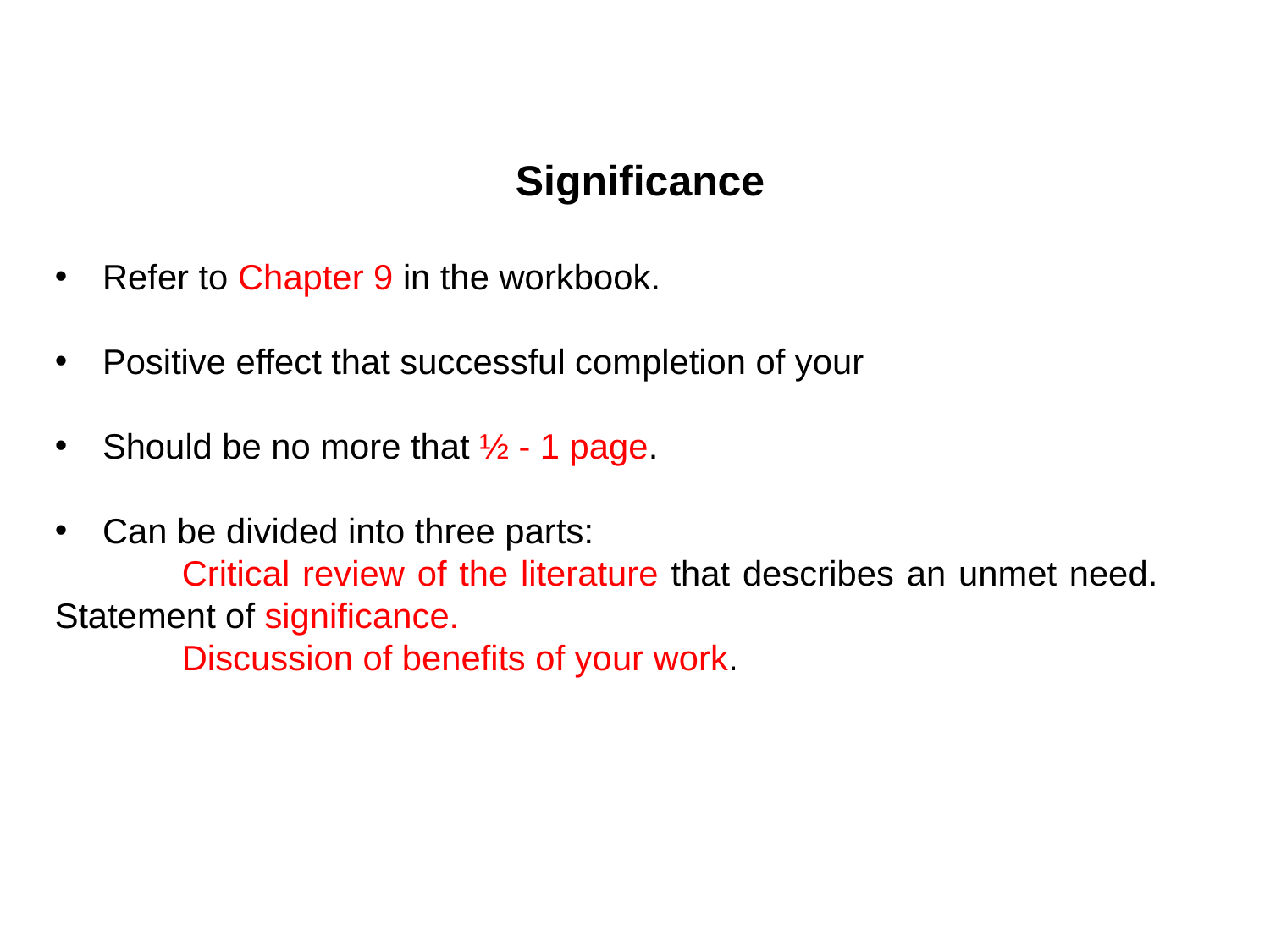

Significance

Refer to Chapter 9 in the workbook.

Positive effect that successful completion of your

Should be no more that ½ - 1 page.

Can be divided into three parts:
	Critical review of the literature that describes an unmet need. 	Statement of significance.
	Discussion of benefits of your work.